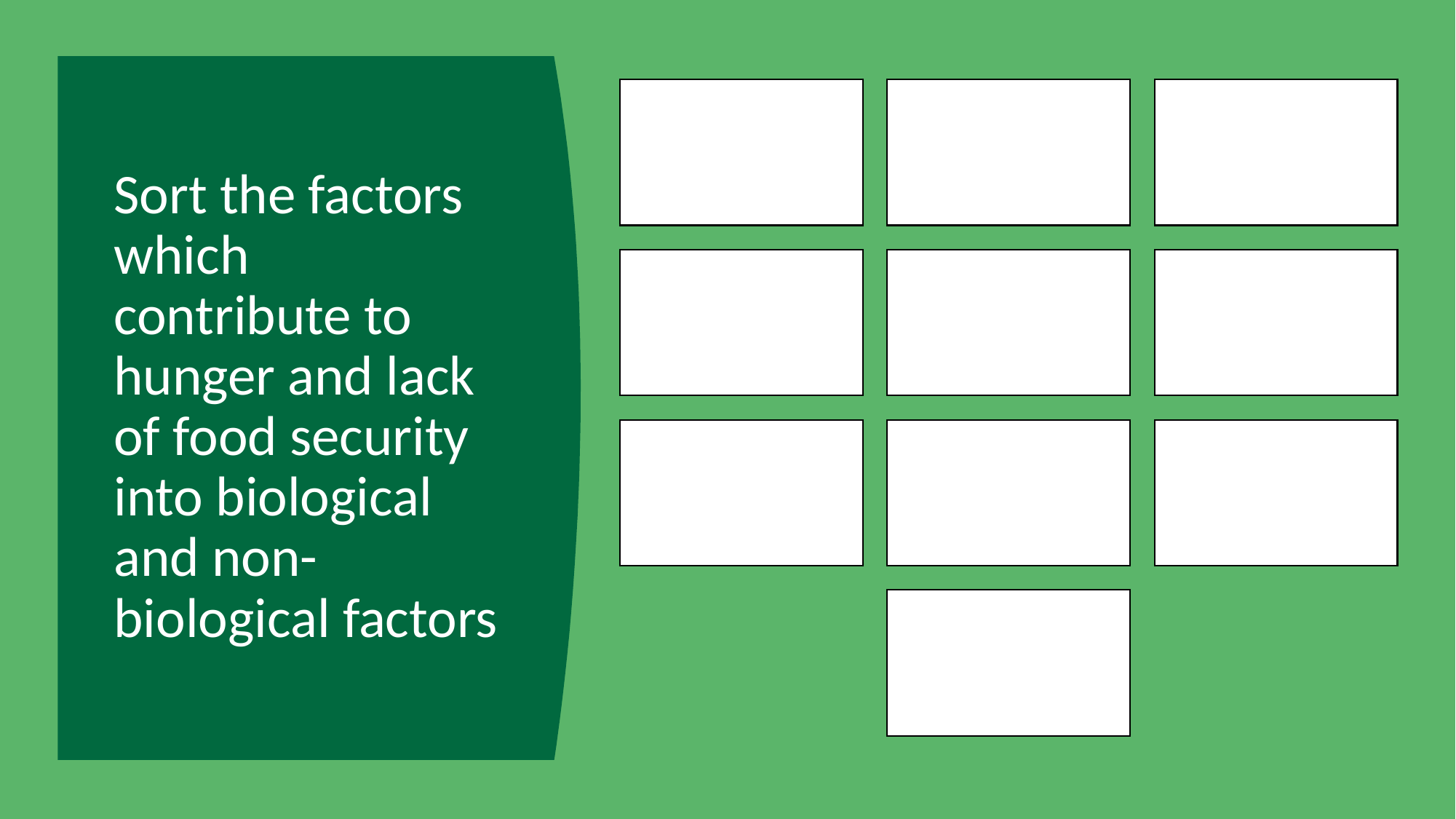

the increasing birth rate has threatened food security in some countries.

changing diets in developed countries means scarce food resources are transported around the world

new pests and pathogens that affect farming

Climate change and its environmental changes that affect food production, such as widespread famine occurring in some countries if rains fail or crops are flooded.

the cost of agricultural inputs such as fertiliser

conflicts that have arisen in some parts of the world which affect the availability of water or food.

A decline in pollinator insects such as bees

Over consumption of food in developed countries.

Using land and crops to feed to animals bred for food

poverty and inequality rather than shortages affect access to food
# Sort the factors which contribute to hunger and lack of food security into biological and non-biological factors